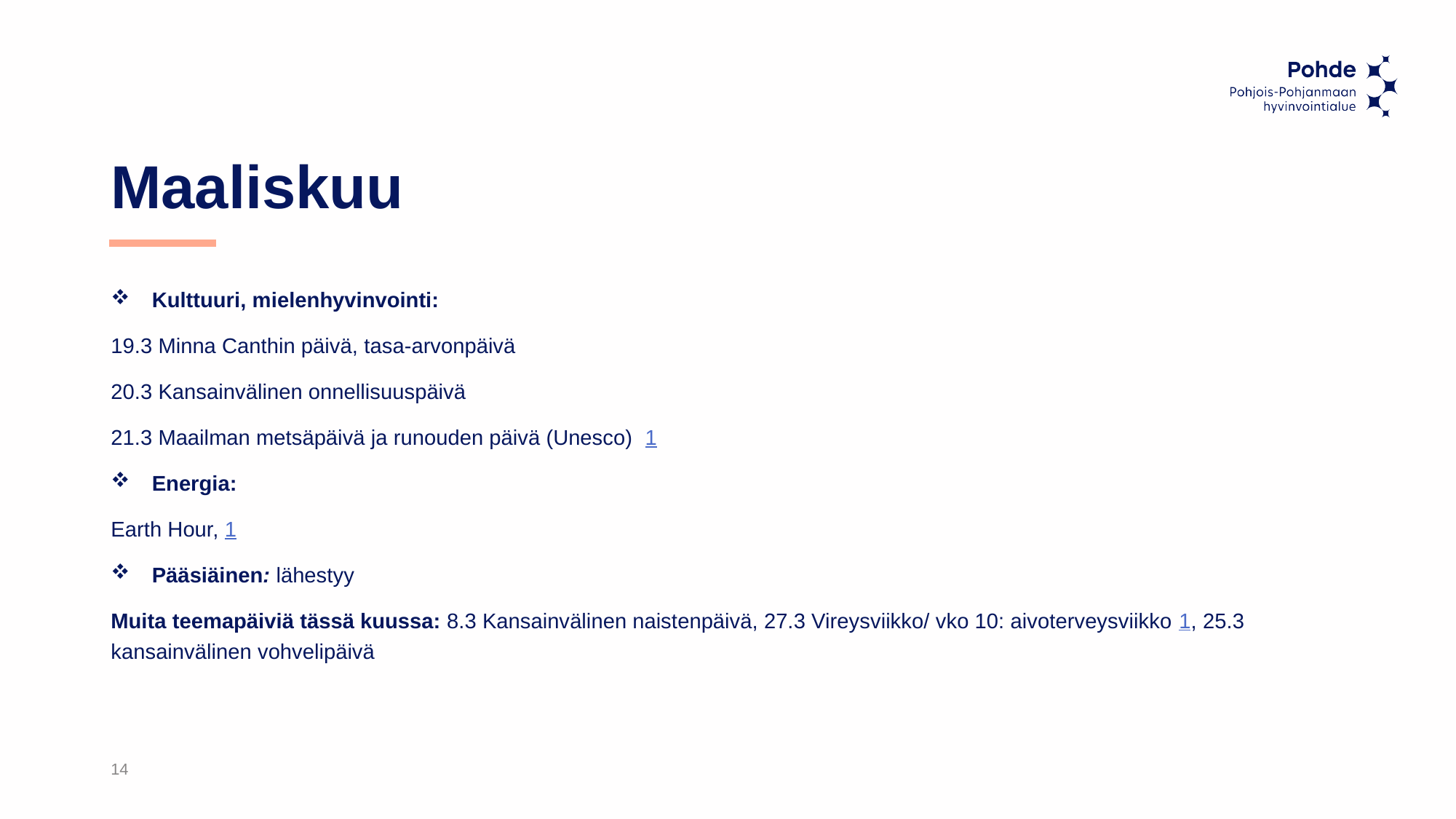

# Maaliskuu
Kulttuuri, mielenhyvinvointi:
19.3 Minna Canthin päivä, tasa-arvonpäivä
20.3 Kansainvälinen onnellisuuspäivä
21.3 Maailman metsäpäivä ja runouden päivä (Unesco)  1
Energia:
Earth Hour, 1
Pääsiäinen: lähestyy
Muita teemapäiviä tässä kuussa: 8.3 Kansainvälinen naistenpäivä, 27.3 Vireysviikko/ vko 10: aivoterveysviikko 1, 25.3 kansainvälinen vohvelipäivä

14